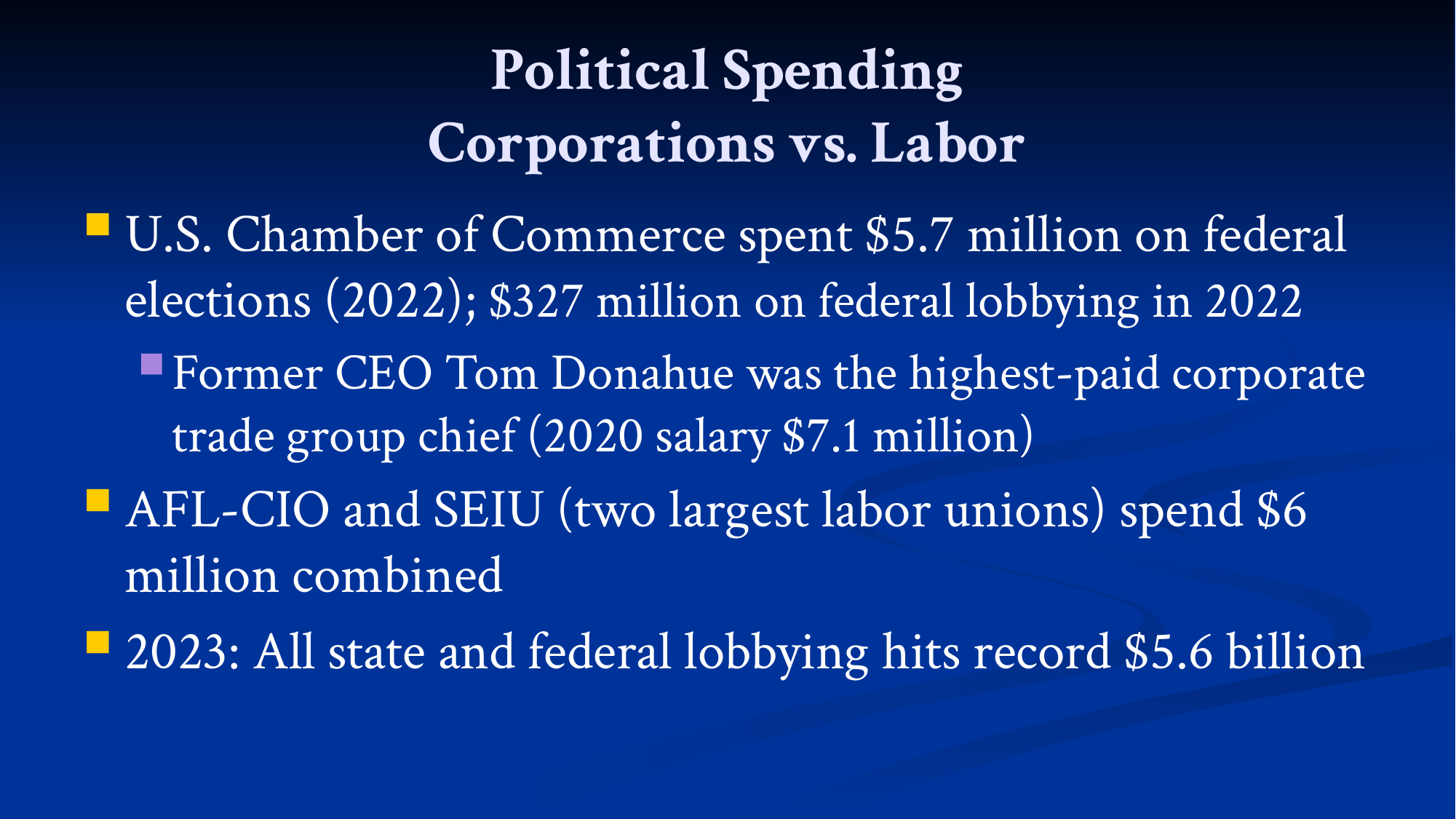

# Political Spending Corporations vs. Labor
U.S. Chamber of Commerce spent $5.7 million on federal elections (2022); $327 million on federal lobbying in 2022
Former CEO Tom Donahue was the highest-paid corporate trade group chief (2020 salary $7.1 million)
AFL-CIO and SEIU (two largest labor unions) spend $6 million combined
2023: All state and federal lobbying hits record $5.6 billion